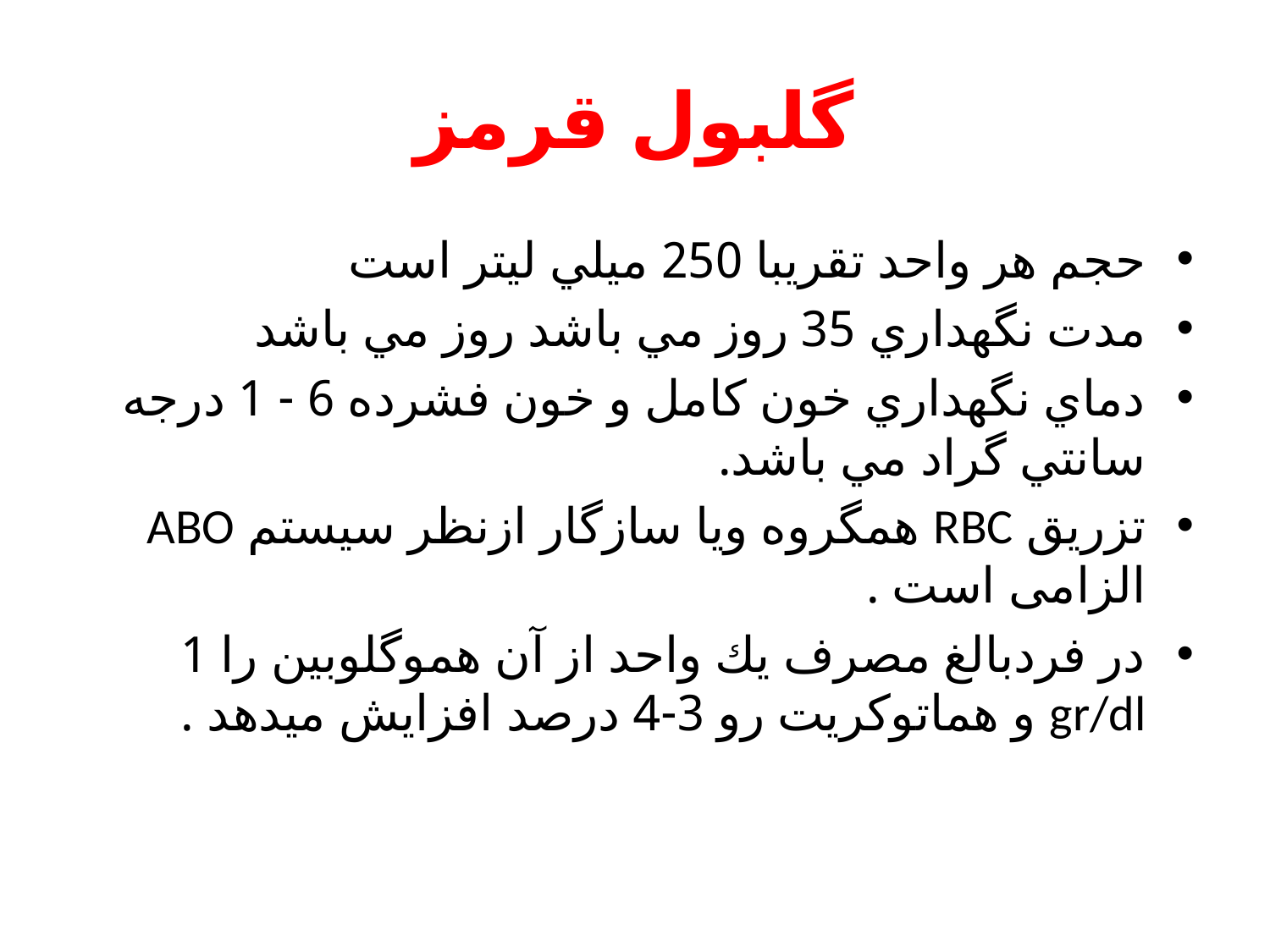

# گلبول قرمز
حجم هر واحد تقريبا 250 ميلي ليتر است
مدت نگهداري 35 روز مي باشد روز مي باشد
دماي نگهداري خون كامل و خون فشرده 6 - 1 درجه سانتي گراد مي باشد.
تزریق RBC همگروه ويا سازگار ازنظر سيستم ABO الزامی است .
در فردبالغ مصرف يك واحد از آن هموگلوبين را 1 gr/dl و هماتوکریت رو 3-4 درصد افزایش میدهد .